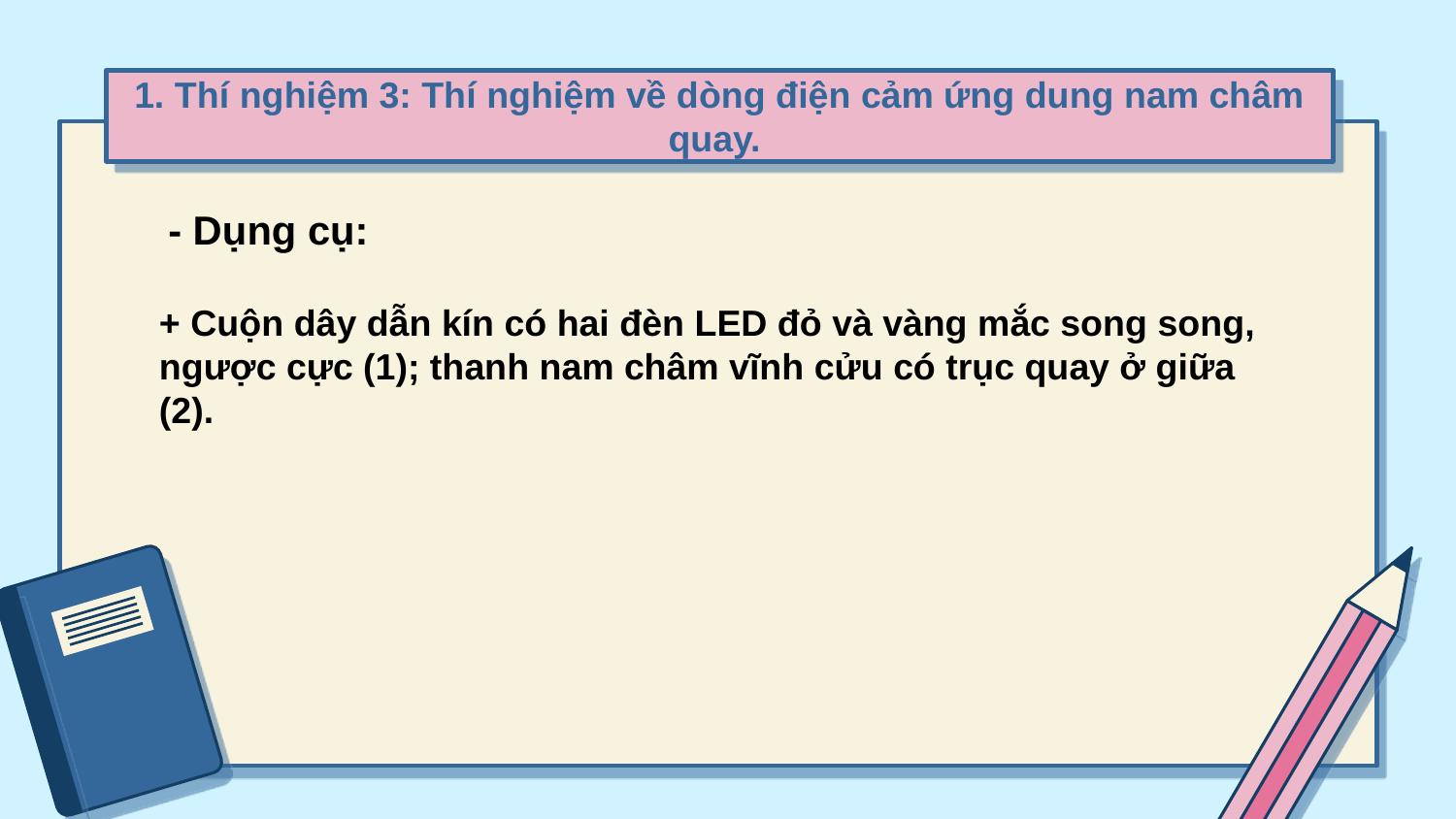

# 1. Thí nghiệm 3: Thí nghiệm về dòng điện cảm ứng dung nam châm quay.
- Dụng cụ:
+ Cuộn dây dẫn kín có hai đèn LED đỏ và vàng mắc song song, ngược cực (1); thanh nam châm vĩnh cửu có trục quay ở giữa (2).